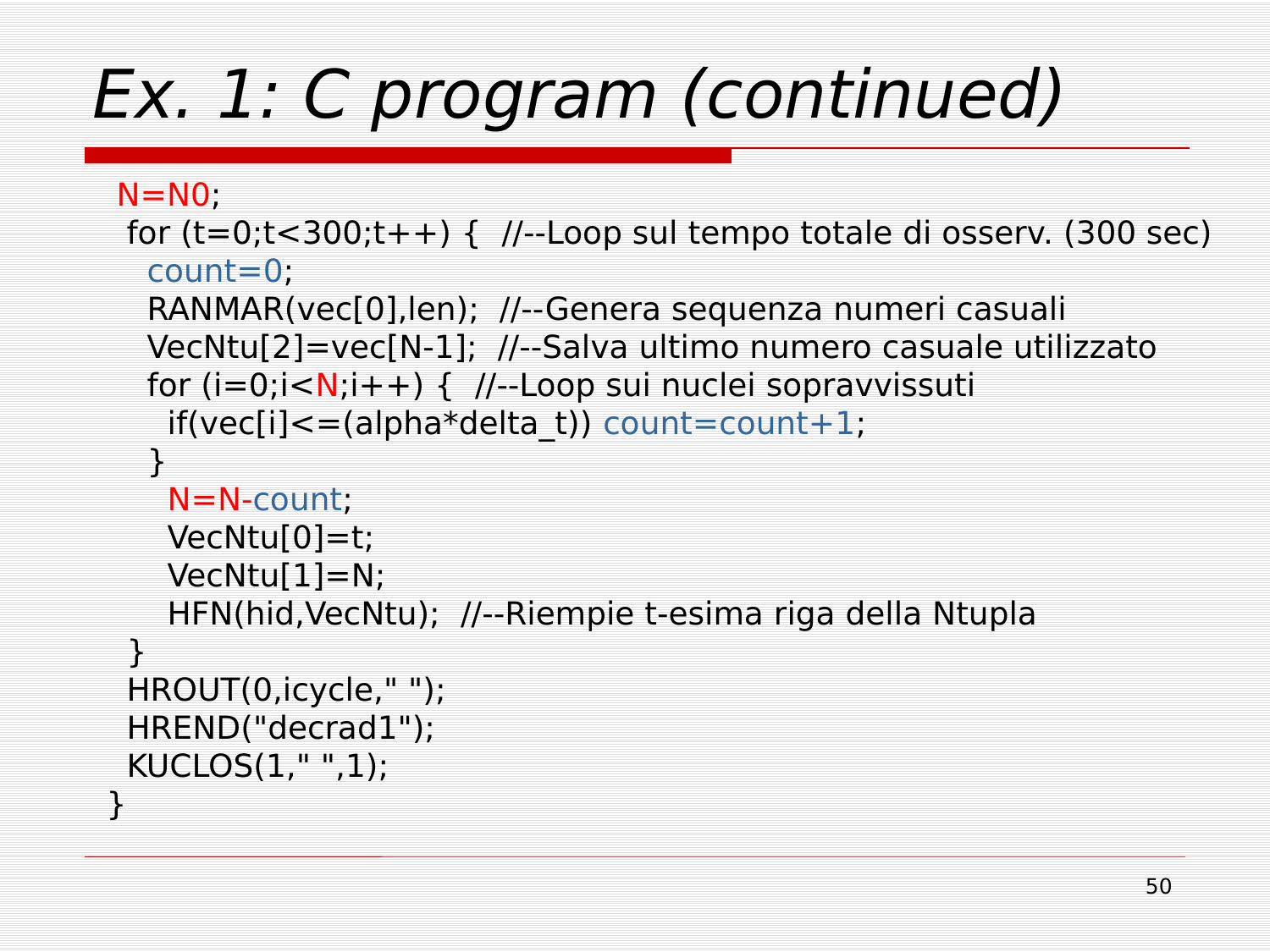

# Ex. 1: C program (continued)
 N=N0;
  for (t=0;t<300;t++) {  //--Loop sul tempo totale di osserv. (300 sec)
    count=0;
    RANMAR(vec[0],len);  //--Genera sequenza numeri casuali
    VecNtu[2]=vec[N-1];  //--Salva ultimo numero casuale utilizzato
    for (i=0;i<N;i++) {  //--Loop sui nuclei sopravvissuti
      if(vec[i]<=(alpha*delta_t)) count=count+1;
    }
      N=N-count;
      VecNtu[0]=t;
      VecNtu[1]=N;
      HFN(hid,VecNtu);  //--Riempie t-esima riga della Ntupla
  }
  HROUT(0,icycle," ");
  HREND("decrad1");
  KUCLOS(1," ",1);
}

50